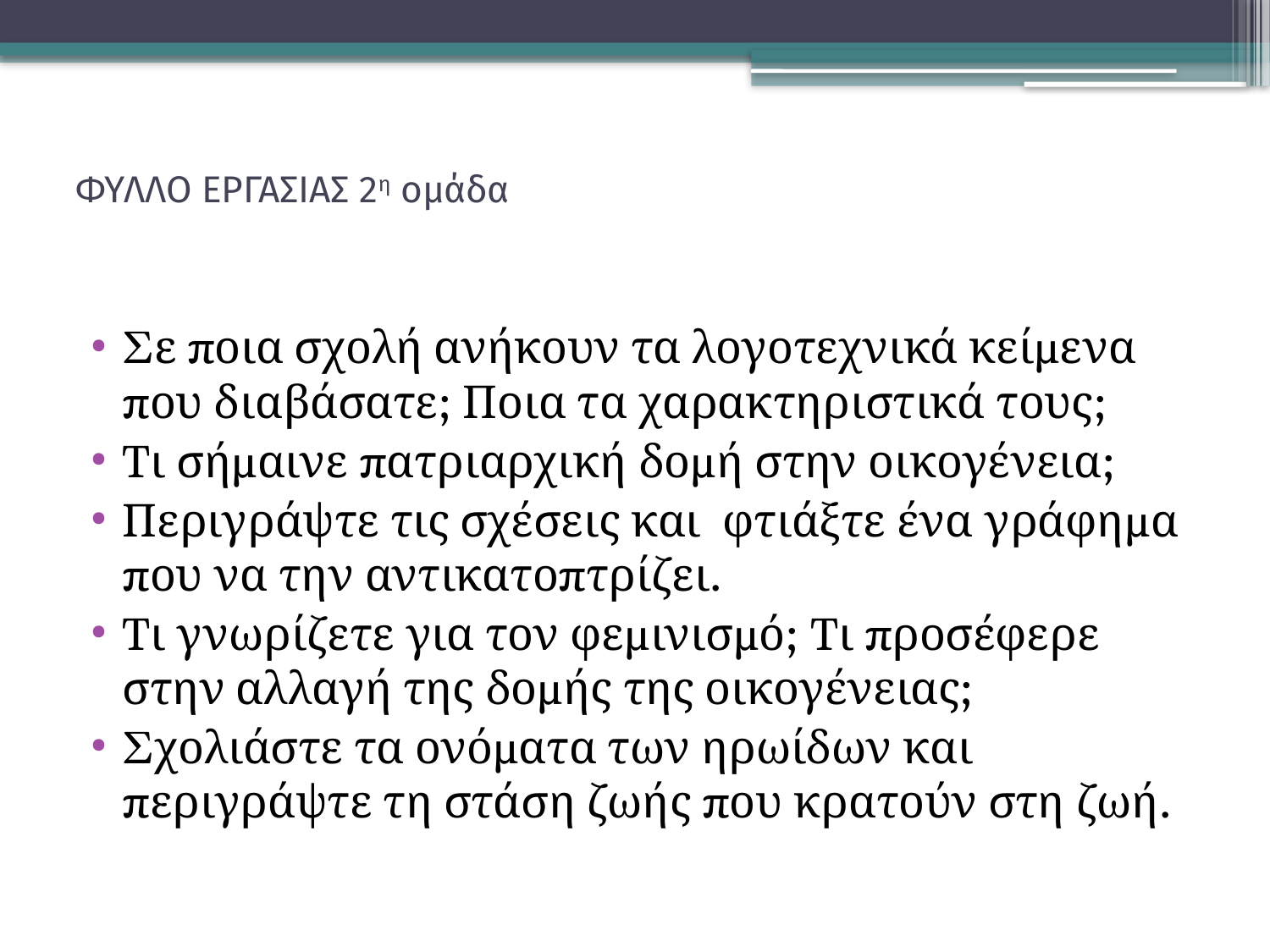

# ΦΥΛΛΟ ΕΡΓΑΣΙΑΣ 2η ομάδα
Σε ποια σχολή ανήκουν τα λογοτεχνικά κείμενα που διαβάσατε; Ποια τα χαρακτηριστικά τους;
Τι σήμαινε πατριαρχική δομή στην οικογένεια;
Περιγράψτε τις σχέσεις και  φτιάξτε ένα γράφημα που να την αντικατοπτρίζει.
Τι γνωρίζετε για τον φεμινισμό; Τι προσέφερε στην αλλαγή της δομής της οικογένειας;
Σχολιάστε τα ονόματα των ηρωίδων και περιγράψτε τη στάση ζωής που κρατούν στη ζωή.